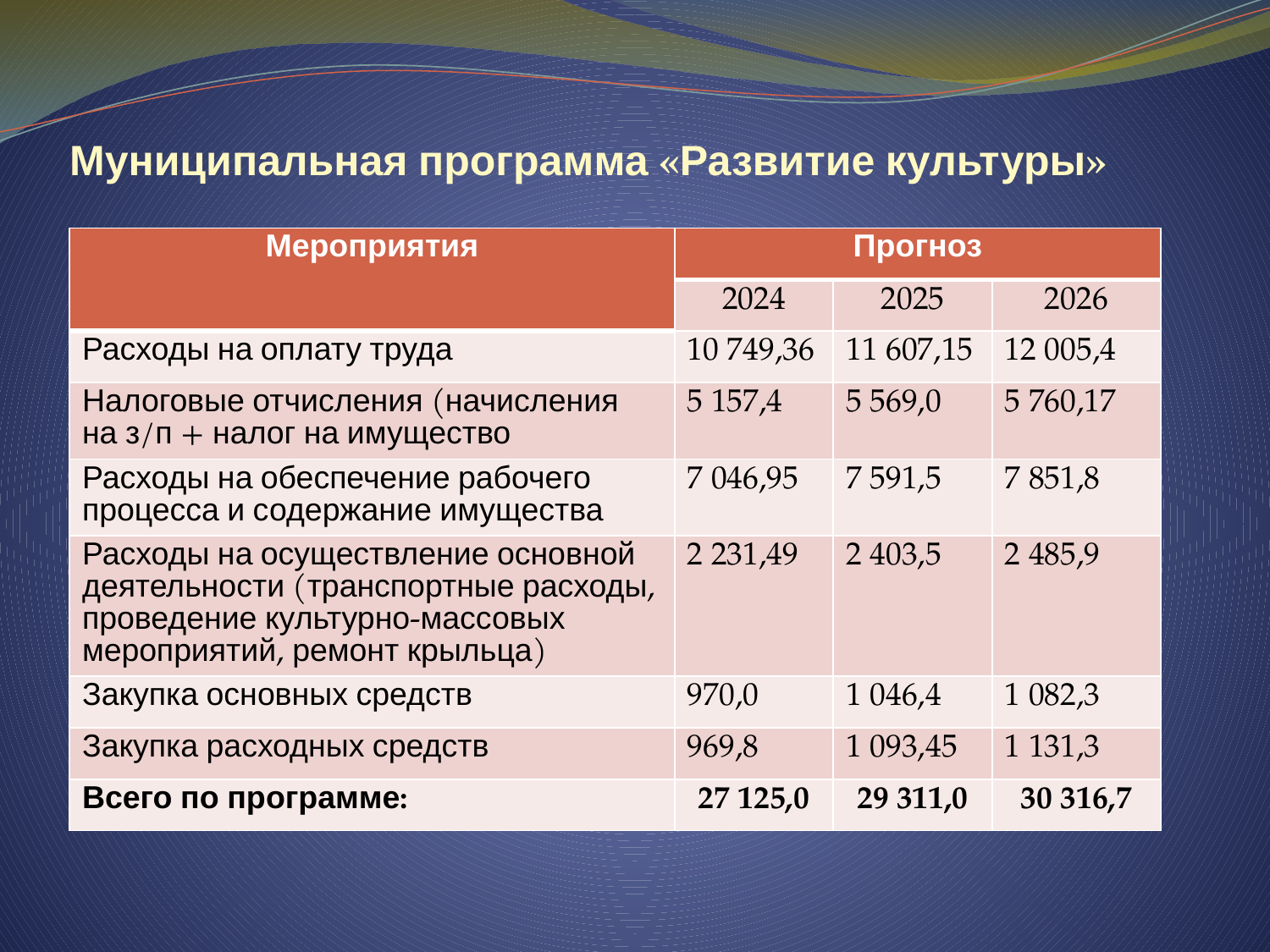

# Муниципальная программа «Развитие культуры»
| Мероприятия | Прогноз |  |  |
| --- | --- | --- | --- |
|  | 2024 | 2025 | 2026 |
| Расходы на оплату труда | 10 749,36 | 11 607,15 | 12 005,4 |
| Налоговые отчисления (начисления на з/п + налог на имущество | 5 157,4 | 5 569,0 | 5 760,17 |
| Расходы на обеспечение рабочего процесса и содержание имущества | 7 046,95 | 7 591,5 | 7 851,8 |
| Расходы на осуществление основной деятельности (транспортные расходы, проведение культурно-массовых мероприятий, ремонт крыльца) | 2 231,49 | 2 403,5 | 2 485,9 |
| Закупка основных средств | 970,0 | 1 046,4 | 1 082,3 |
| Закупка расходных средств | 969,8 | 1 093,45 | 1 131,3 |
| Всего по программе: | 27 125,0 | 29 311,0 | 30 316,7 |